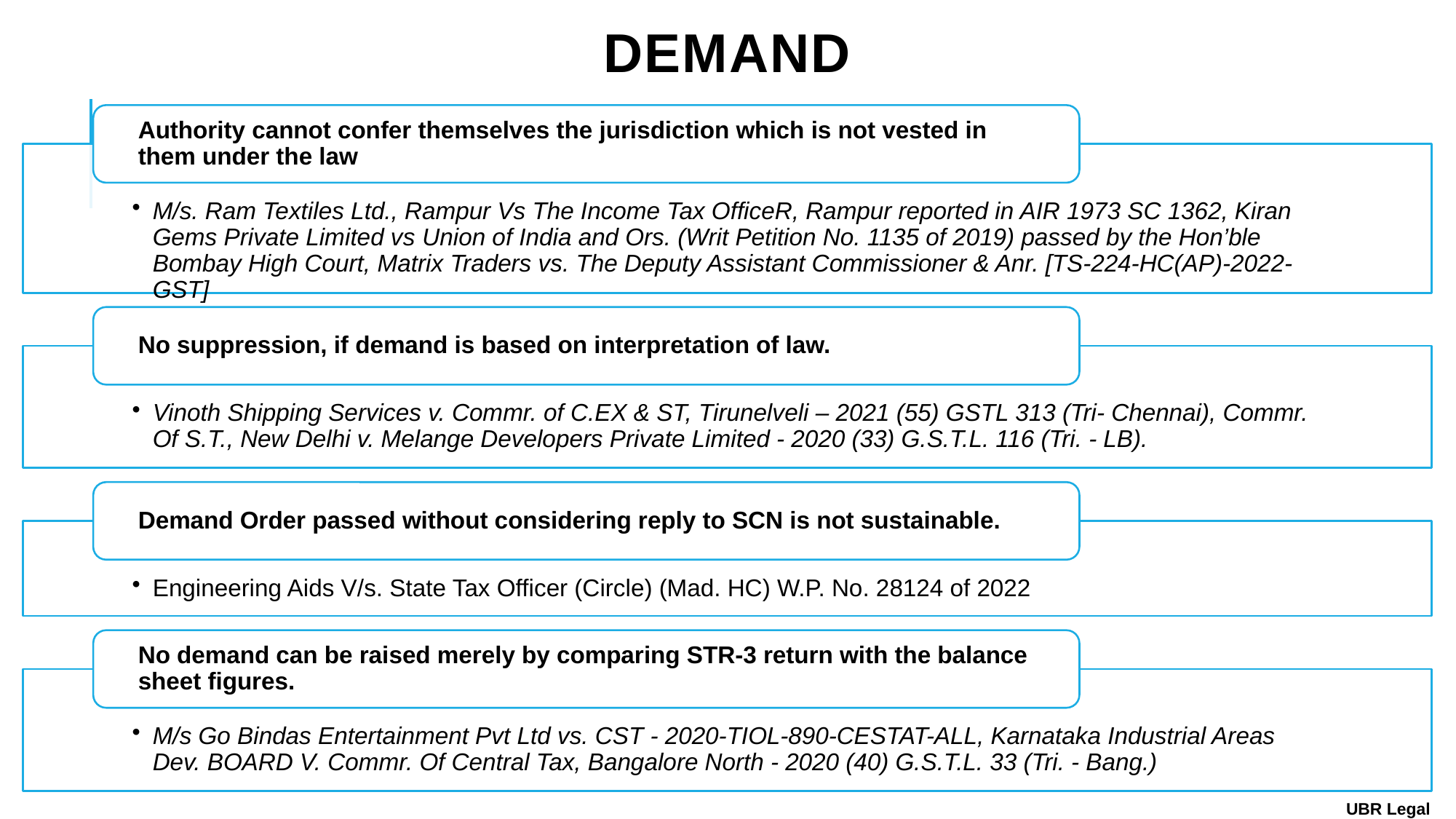

# DEMAND
M/s. Ram Textiles Ltd., Rampur Vs The Income Tax OfficeR, Rampur reported in AIR 1973 SC 1362, Kiran Gems Private Limited vs Union of India and Ors. (Writ Petition No. 1135 of 2019) passed by the Hon’ble Bombay High Court, Matrix Traders vs. The Deputy Assistant Commissioner & Anr. [TS-224-HC(AP)-2022-GST]
Authority cannot confer themselves the jurisdiction which is not vested in them under the law
Vinoth Shipping Services v. Commr. of C.EX & ST, Tirunelveli – 2021 (55) GSTL 313 (Tri- Chennai), Commr. Of S.T., New Delhi v. Melange Developers Private Limited - 2020 (33) G.S.T.L. 116 (Tri. - LB).
No suppression, if demand is based on interpretation of law.
Engineering Aids V/s. State Tax Officer (Circle) (Mad. HC) W.P. No. 28124 of 2022
Demand Order passed without considering reply to SCN is not sustainable.
M/s Go Bindas Entertainment Pvt Ltd vs. CST - 2020-TIOL-890-CESTAT-ALL, Karnataka Industrial Areas Dev. BOARD V. Commr. Of Central Tax, Bangalore North - 2020 (40) G.S.T.L. 33 (Tri. - Bang.)
No demand can be raised merely by comparing STR-3 return with the balance sheet figures.
UBR Legal Advocates